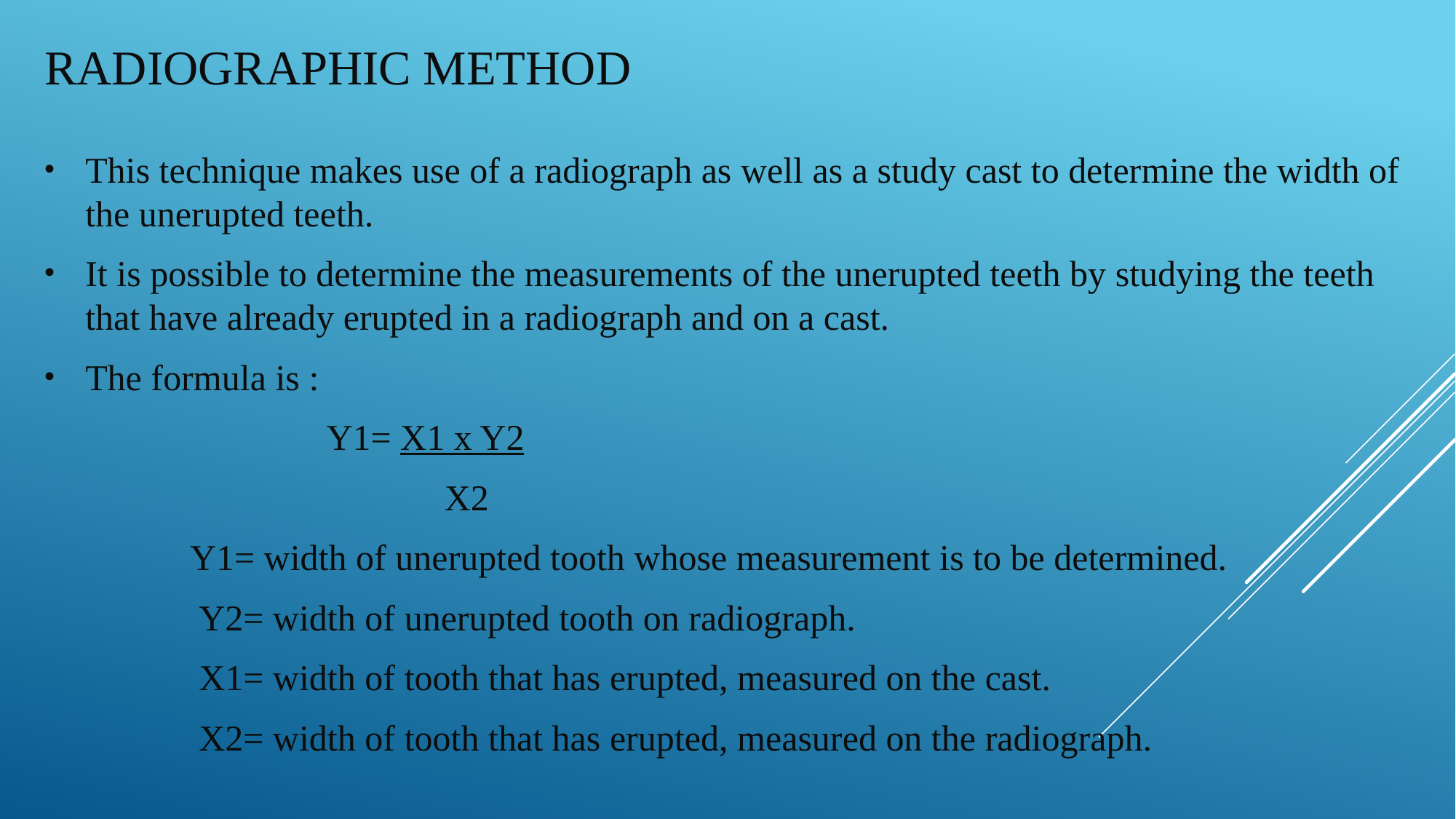

# RADIOGRAPHIC METHOD
This technique makes use of a radiograph as well as a study cast to determine the width of the unerupted teeth.
It is possible to determine the measurements of the unerupted teeth by studying the teeth that have already erupted in a radiograph and on a cast.
The formula is :
                               Y1= X1 x Y2
                                            X2
                Y1= width of unerupted tooth whose measurement is to be determined.
                 Y2= width of unerupted tooth on radiograph.
                 X1= width of tooth that has erupted, measured on the cast.
                 X2= width of tooth that has erupted, measured on the radiograph.